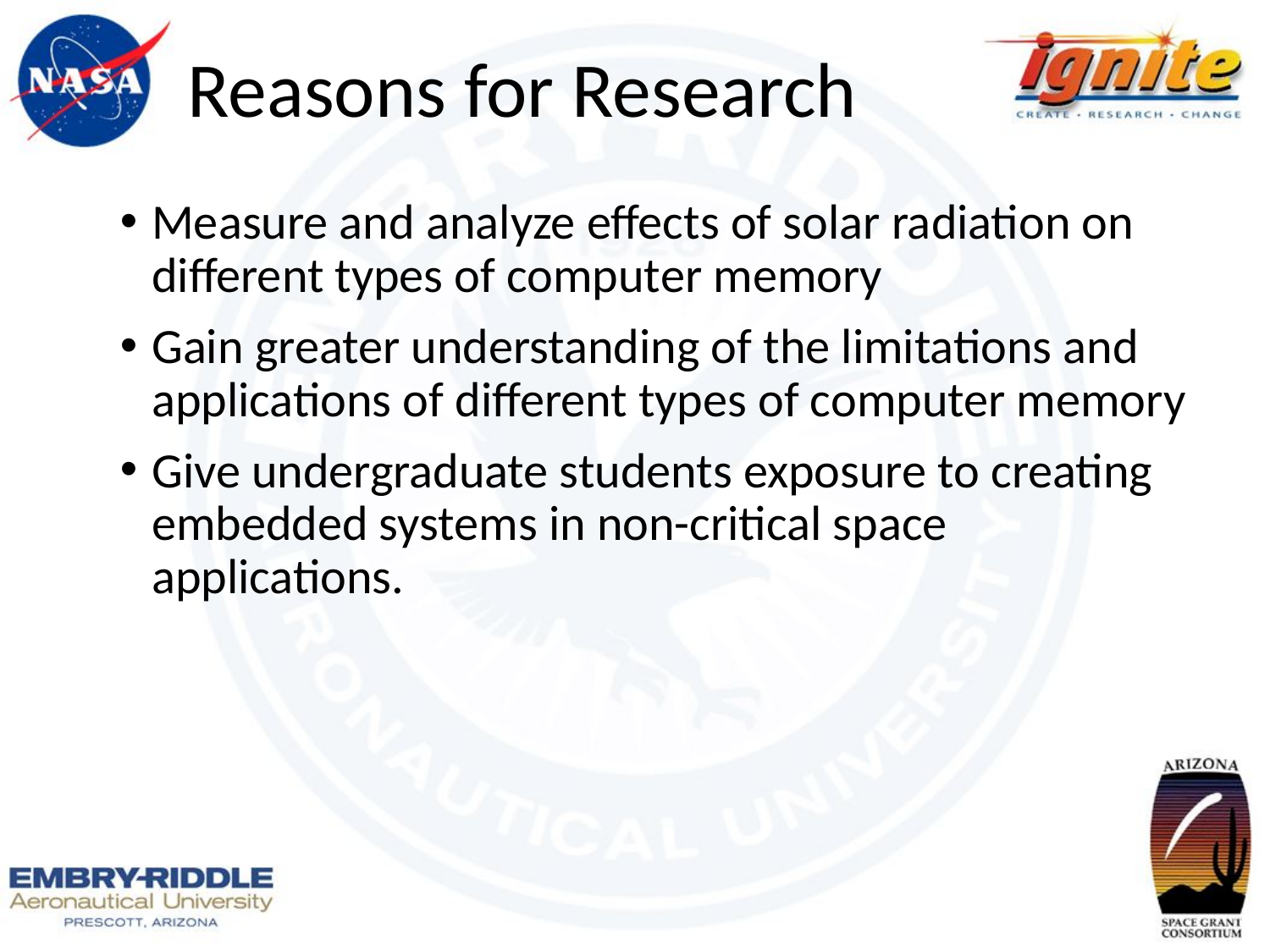

# Reasons for Research
Measure and analyze effects of solar radiation on different types of computer memory
Gain greater understanding of the limitations and applications of different types of computer memory
Give undergraduate students exposure to creating embedded systems in non-critical space applications.